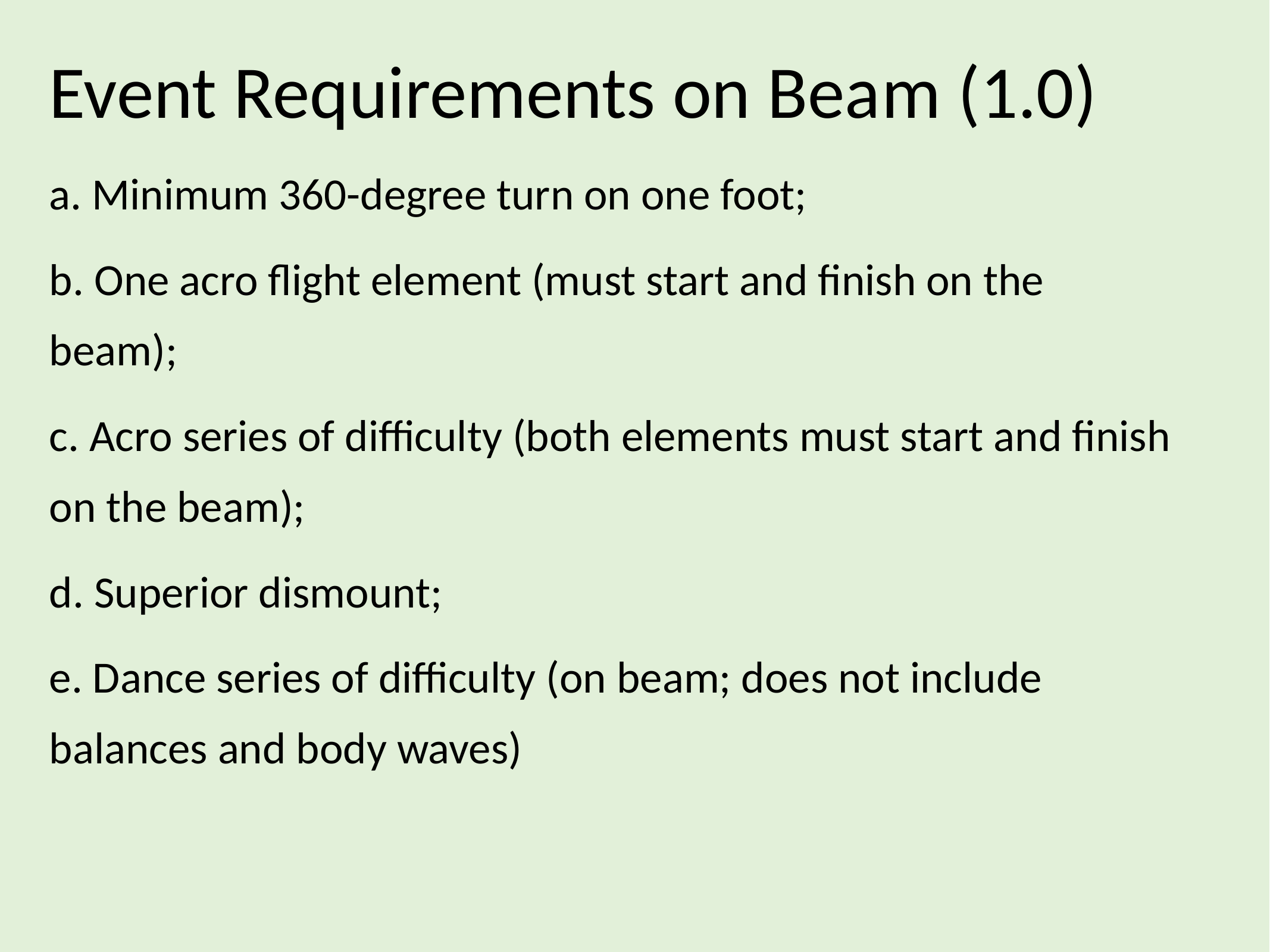

# Event Requirements on Beam (1.0)
a. Minimum 360-degree turn on one foot;
b. One acro flight element (must start and finish on the beam);
c. Acro series of difficulty (both elements must start and finish on the beam);
d. Superior dismount;
e. Dance series of difficulty (on beam; does not include balances and body waves)